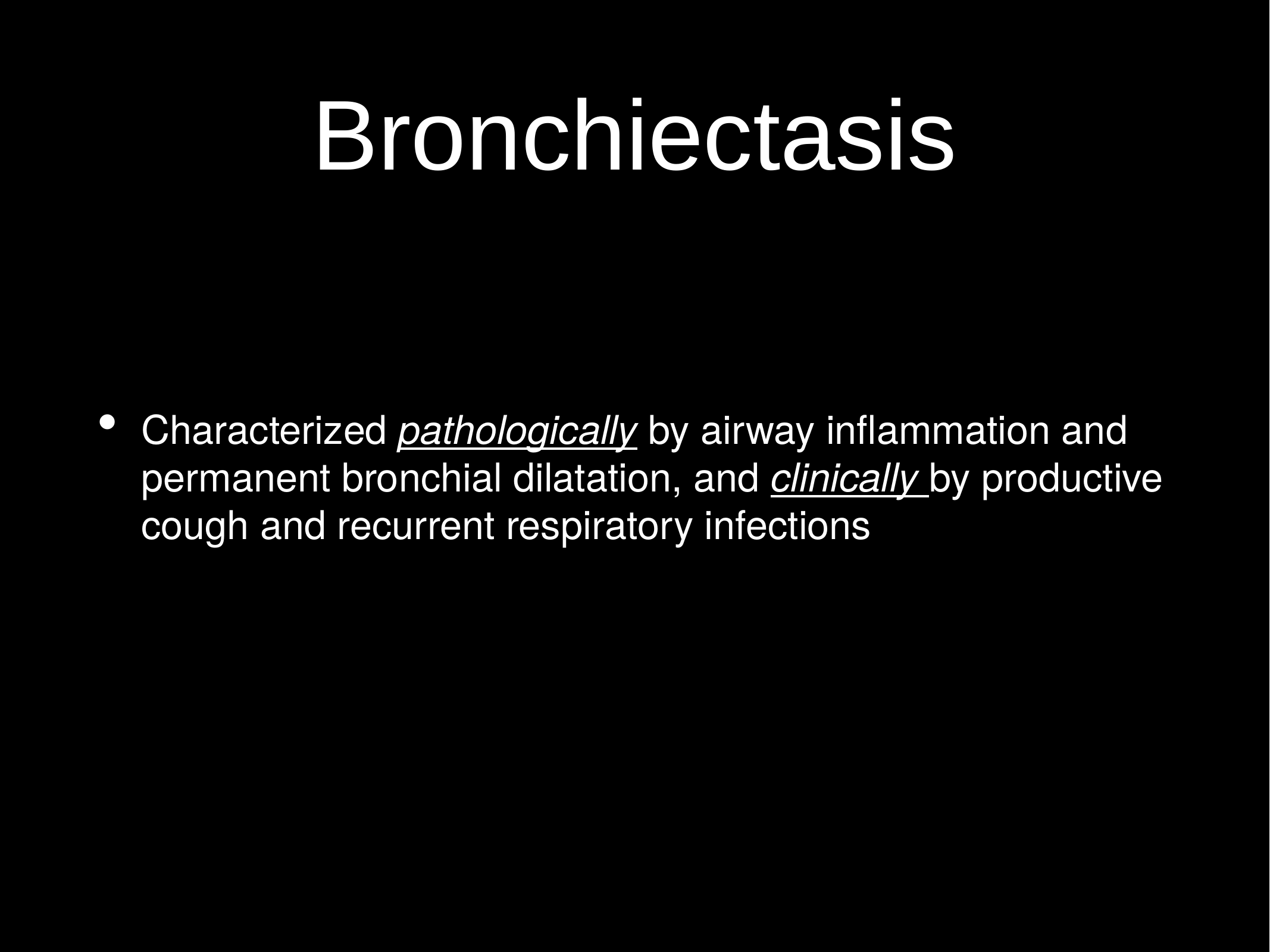

# Bronchiectasis
Characterized pathologically by airway inflammation and permanent bronchial dilatation, and clinically by productive cough and recurrent respiratory infections